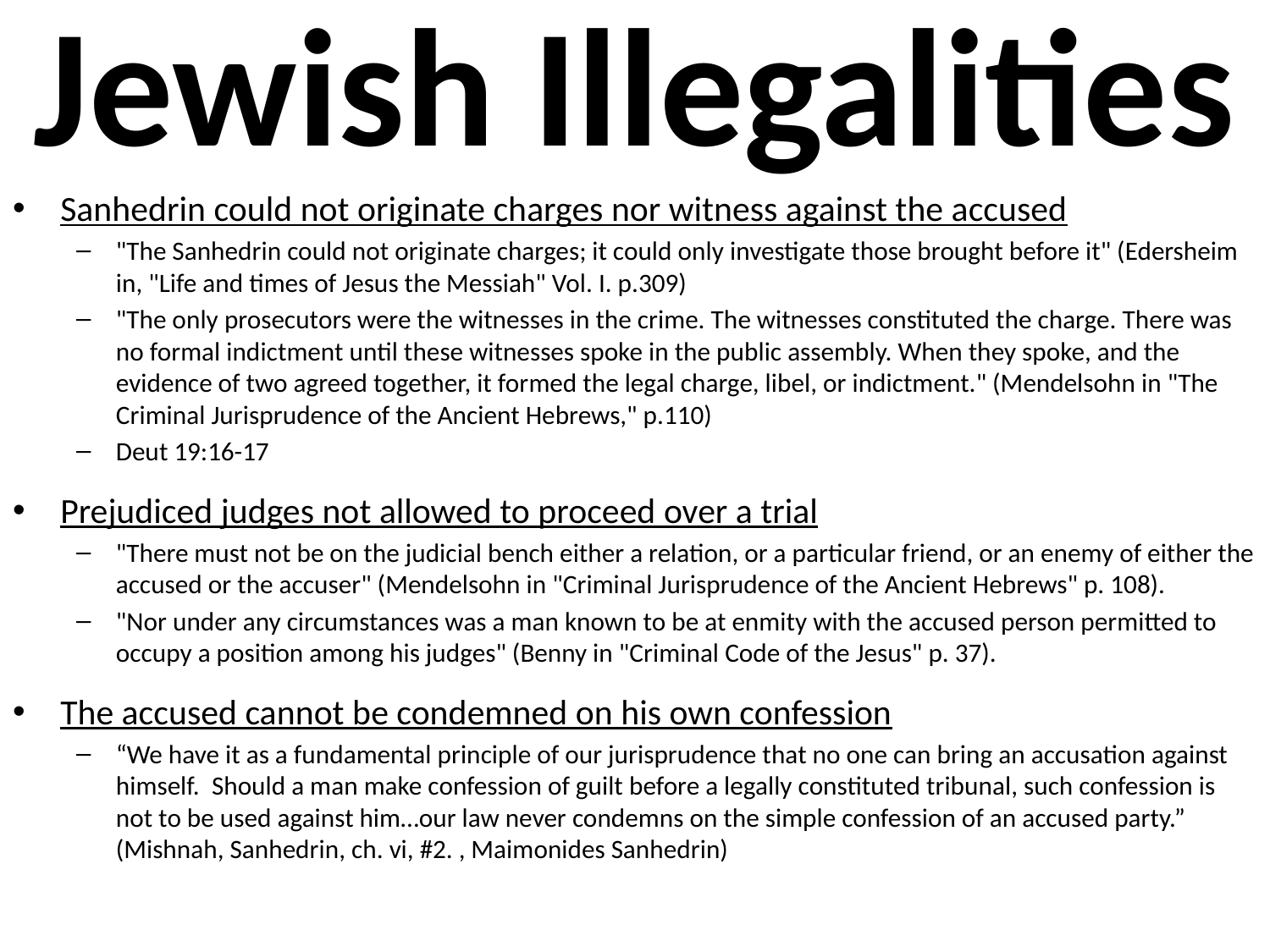

# Jewish Illegalities
Sanhedrin could not originate charges nor witness against the accused
"The Sanhedrin could not originate charges; it could only investigate those brought before it" (Edersheim in, "Life and times of Jesus the Messiah" Vol. I. p.309)
"The only prosecutors were the witnesses in the crime. The witnesses constituted the charge. There was no formal indictment until these witnesses spoke in the public assembly. When they spoke, and the evidence of two agreed together, it formed the legal charge, libel, or indictment." (Mendelsohn in "The Criminal Jurisprudence of the Ancient Hebrews," p.110)
Deut 19:16-17

Prejudiced judges not allowed to proceed over a trial
"There must not be on the judicial bench either a relation, or a particular friend, or an enemy of either the accused or the accuser" (Mendelsohn in "Criminal Jurisprudence of the Ancient Hebrews" p. 108).
"Nor under any circumstances was a man known to be at enmity with the accused person permitted to occupy a position among his judges" (Benny in "Criminal Code of the Jesus" p. 37).

The accused cannot be condemned on his own confession
“We have it as a fundamental principle of our jurisprudence that no one can bring an accusation against himself.  Should a man make confession of guilt before a legally constituted tribunal, such confession is not to be used against him…our law never condemns on the simple confession of an accused party.” (Mishnah, Sanhedrin, ch. vi, #2. , Maimonides Sanhedrin)